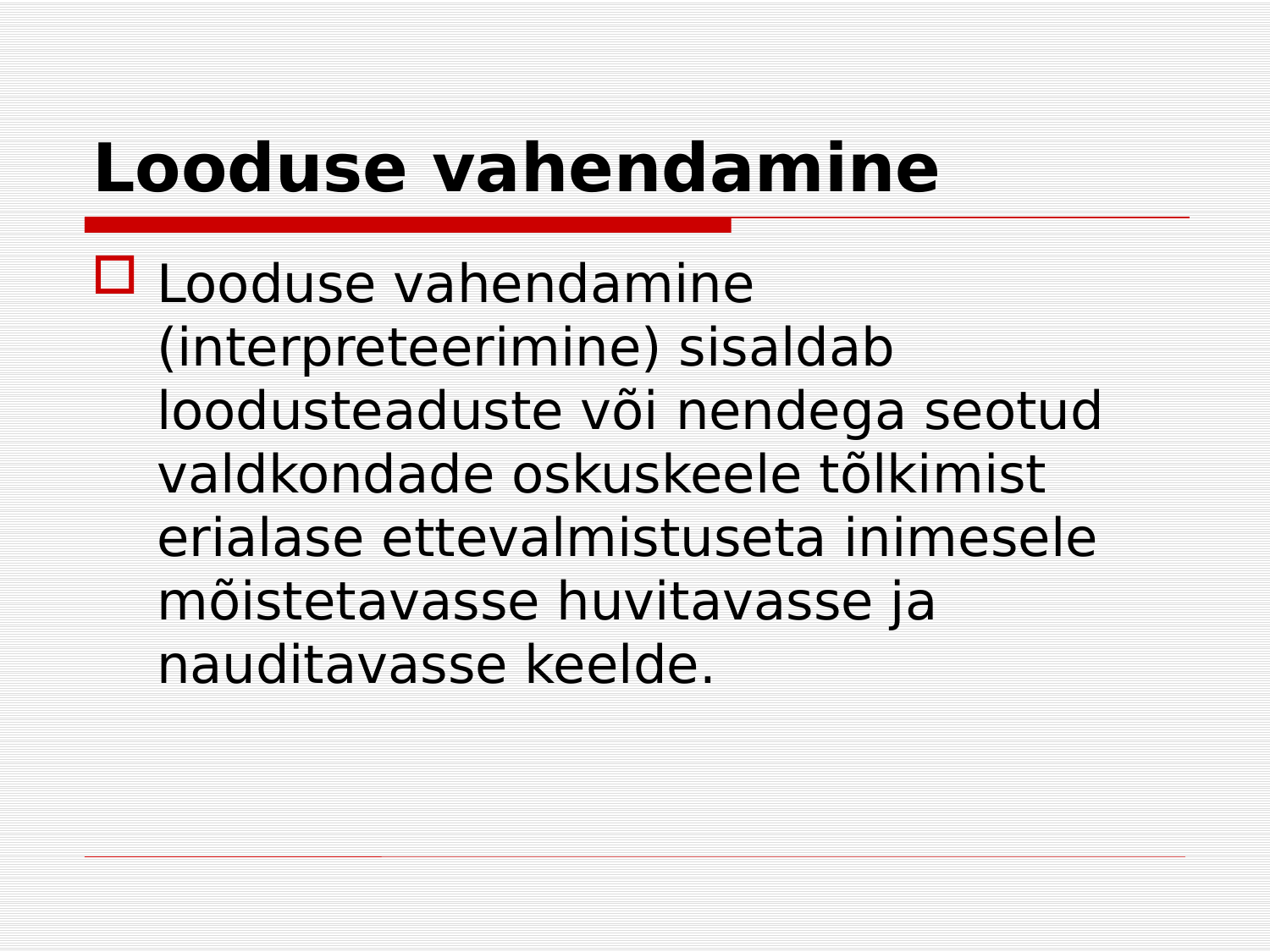

# Looduse vahendamine
Looduse vahendamine (interpreteerimine) sisaldab loodusteaduste või nendega seotud valdkondade oskuskeele tõlkimist erialase ettevalmistuseta inimesele mõistetavasse huvitavasse ja nauditavasse keelde.